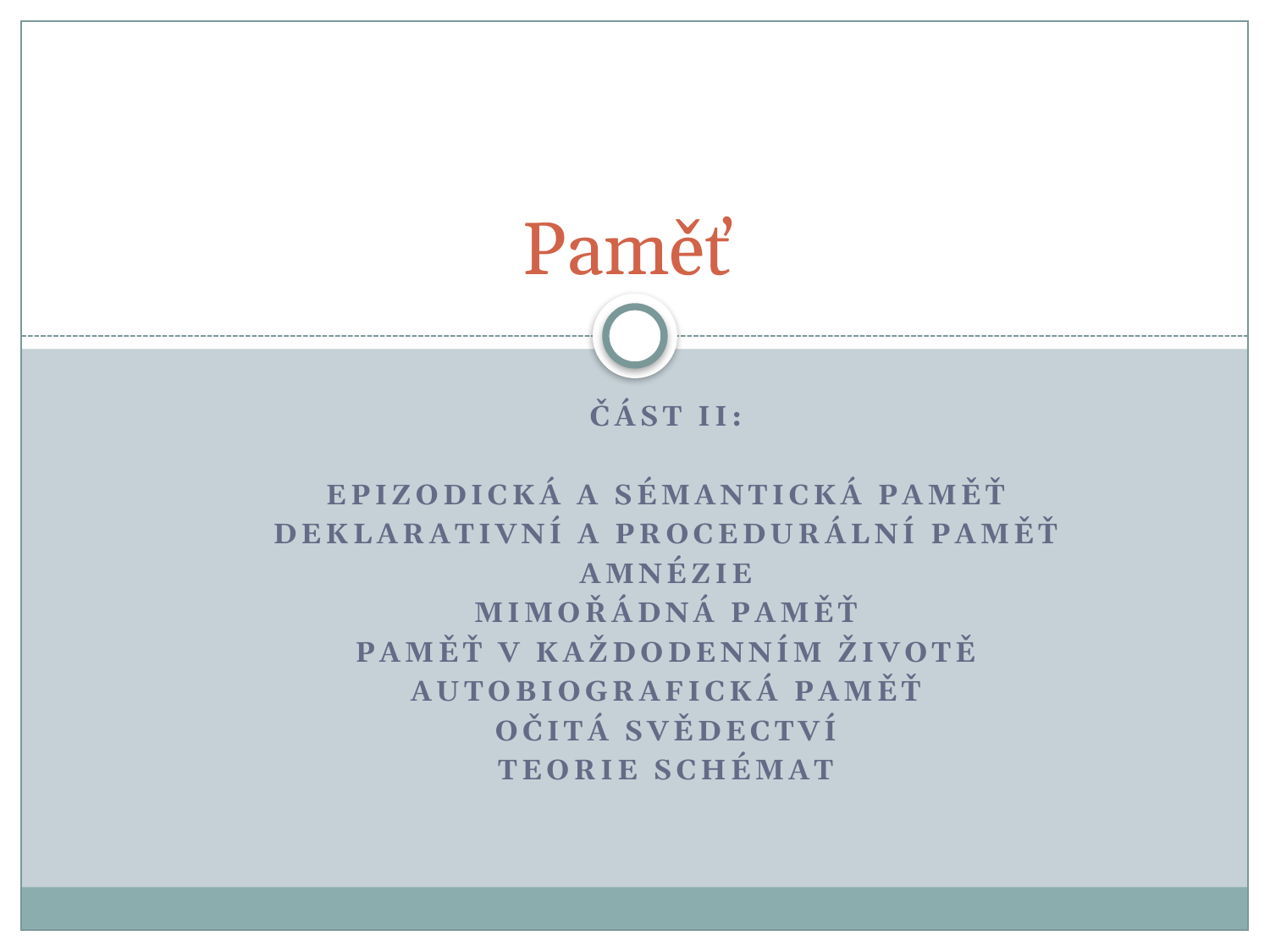

# Paměť
část II:

Epizodická a sémantická paměť
deklarativní a procedurální paměť
amnézie
mimořádná paměť
Paměť v každodenním životě
autobiografická paměť
očitá svědectví
teorie schémat